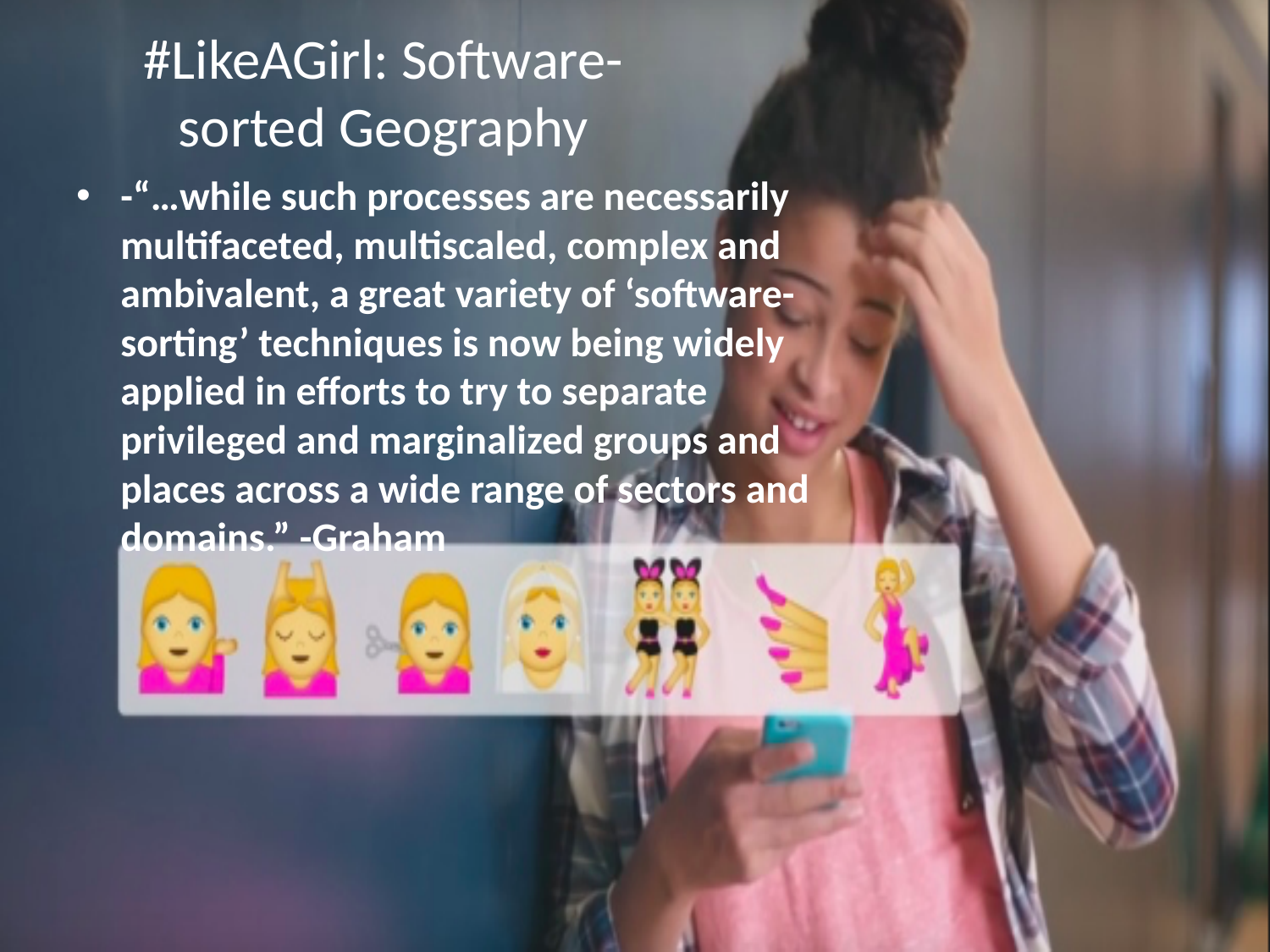

# #LikeAGirl: Software-sorted Geography
-“…while such processes are necessarily multifaceted, multiscaled, complex and ambivalent, a great variety of ‘software-sorting’ techniques is now being widely applied in efforts to try to separate privileged and marginalized groups and places across a wide range of sectors and domains.” -Graham